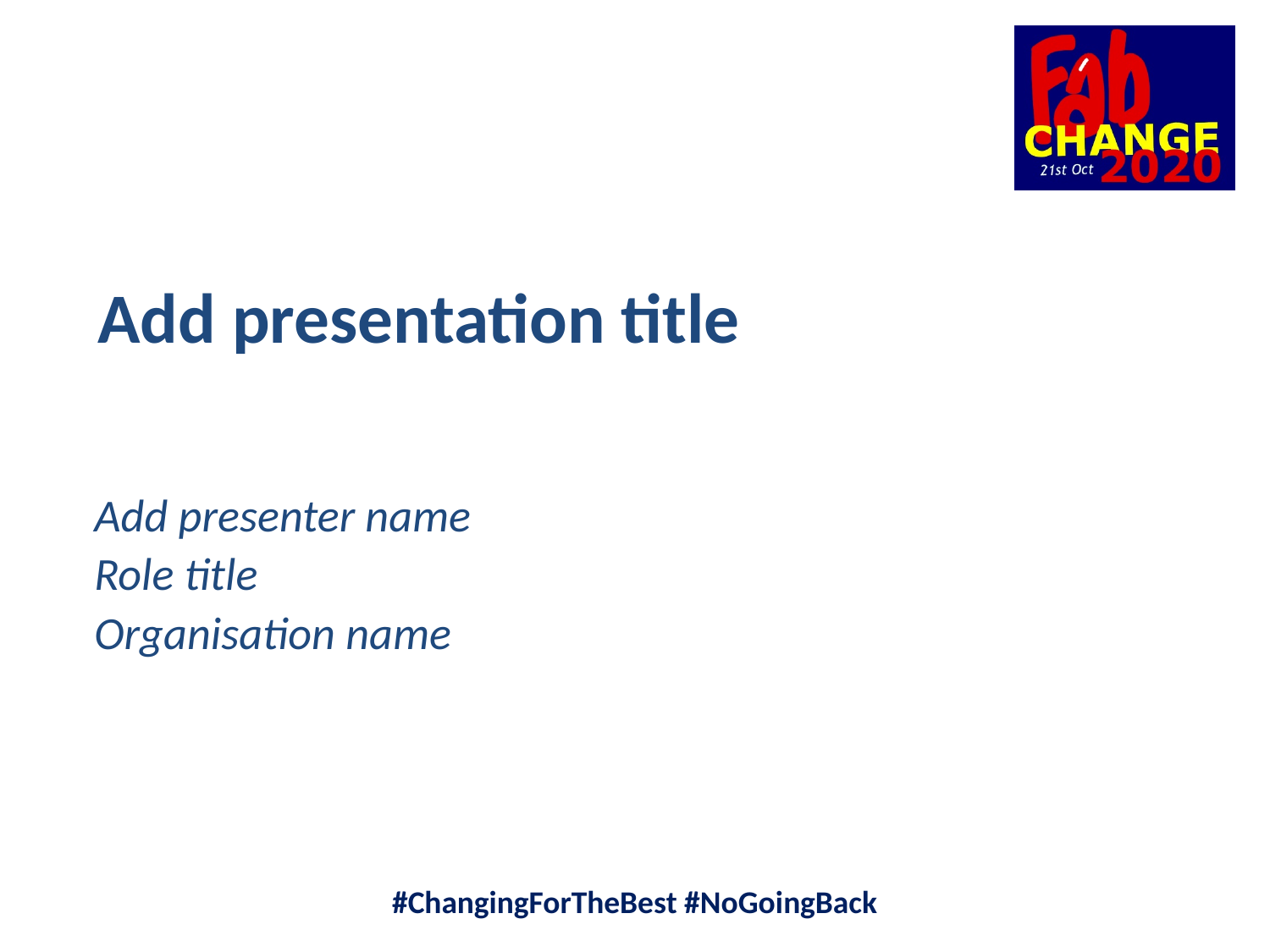

Add presentation title
Add presenter name
Role title
Organisation name

#ChangingForTheBest #NoGoingBack